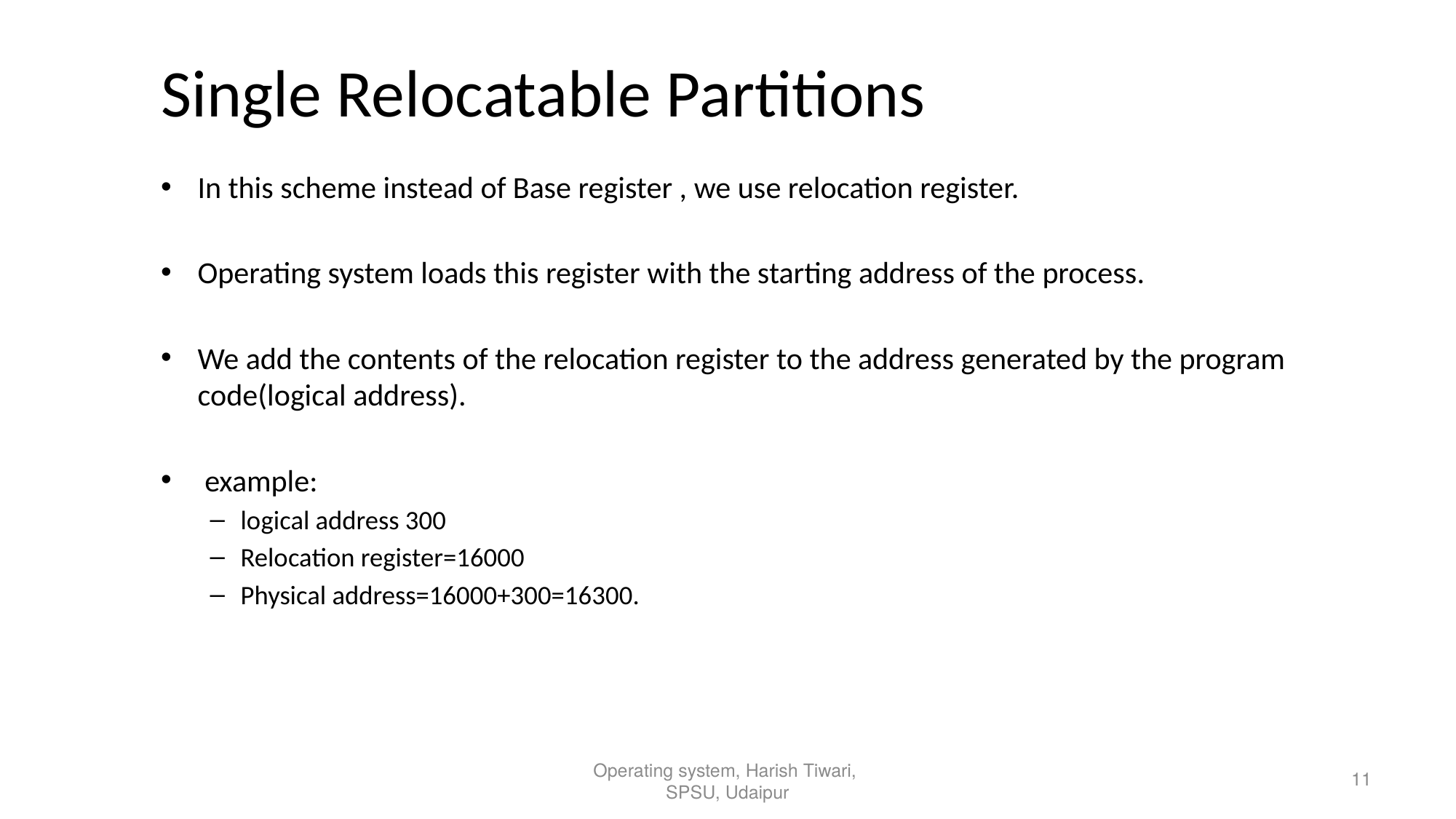

# Single Relocatable Partitions
In this scheme instead of Base register , we use relocation register.

Operating system loads this register with the starting address of the process.

We add the contents of the relocation register to the address generated by the program code(logical address).

 example:
logical address 300
Relocation register=16000
Physical address=16000+300=16300.

Operating system, Harish Tiwari,
SPSU, Udaipur
11